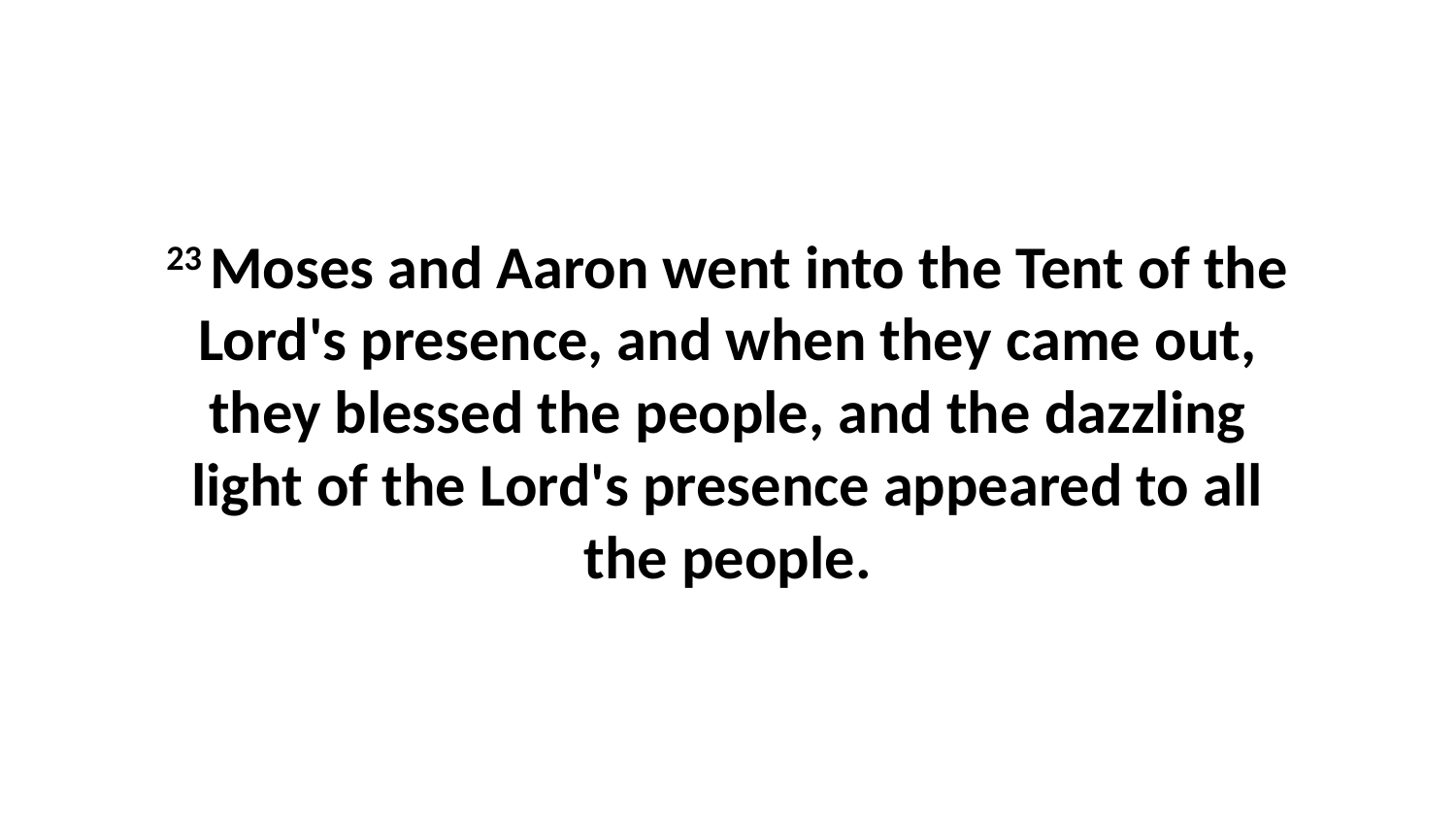

23 Moses and Aaron went into the Tent of the Lord's presence, and when they came out, they blessed the people, and the dazzling light of the Lord's presence appeared to all the people.